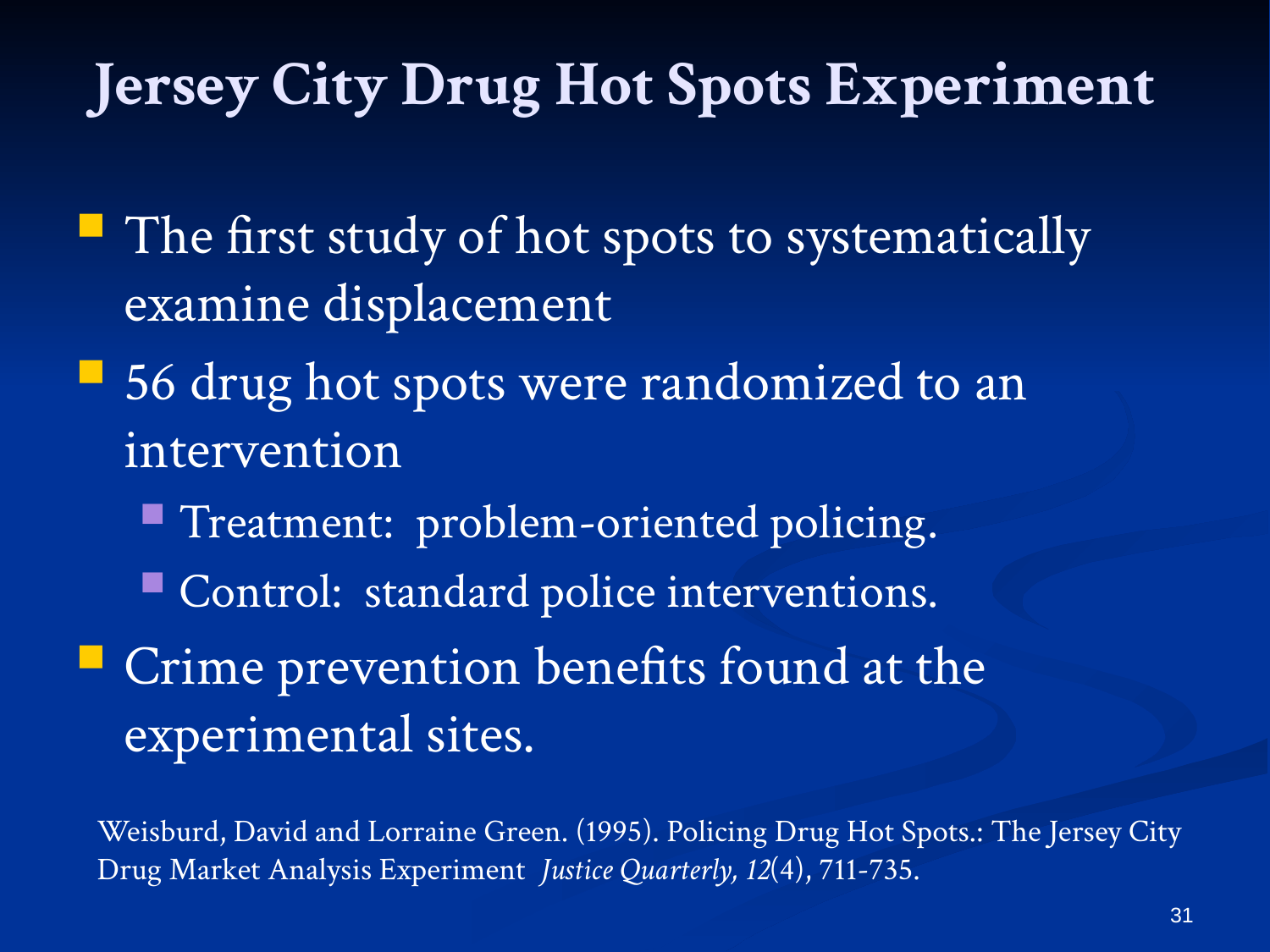

# Jersey City Drug Hot Spots Experiment
The first study of hot spots to systematically examine displacement
56 drug hot spots were randomized to an intervention
Treatment:  problem-oriented policing.
Control:  standard police interventions.
Crime prevention benefits found at the experimental sites.
Weisburd, David and Lorraine Green. (1995). Policing Drug Hot Spots.: The Jersey City Drug Market Analysis Experiment  Justice Quarterly, 12(4), 711-735.

31